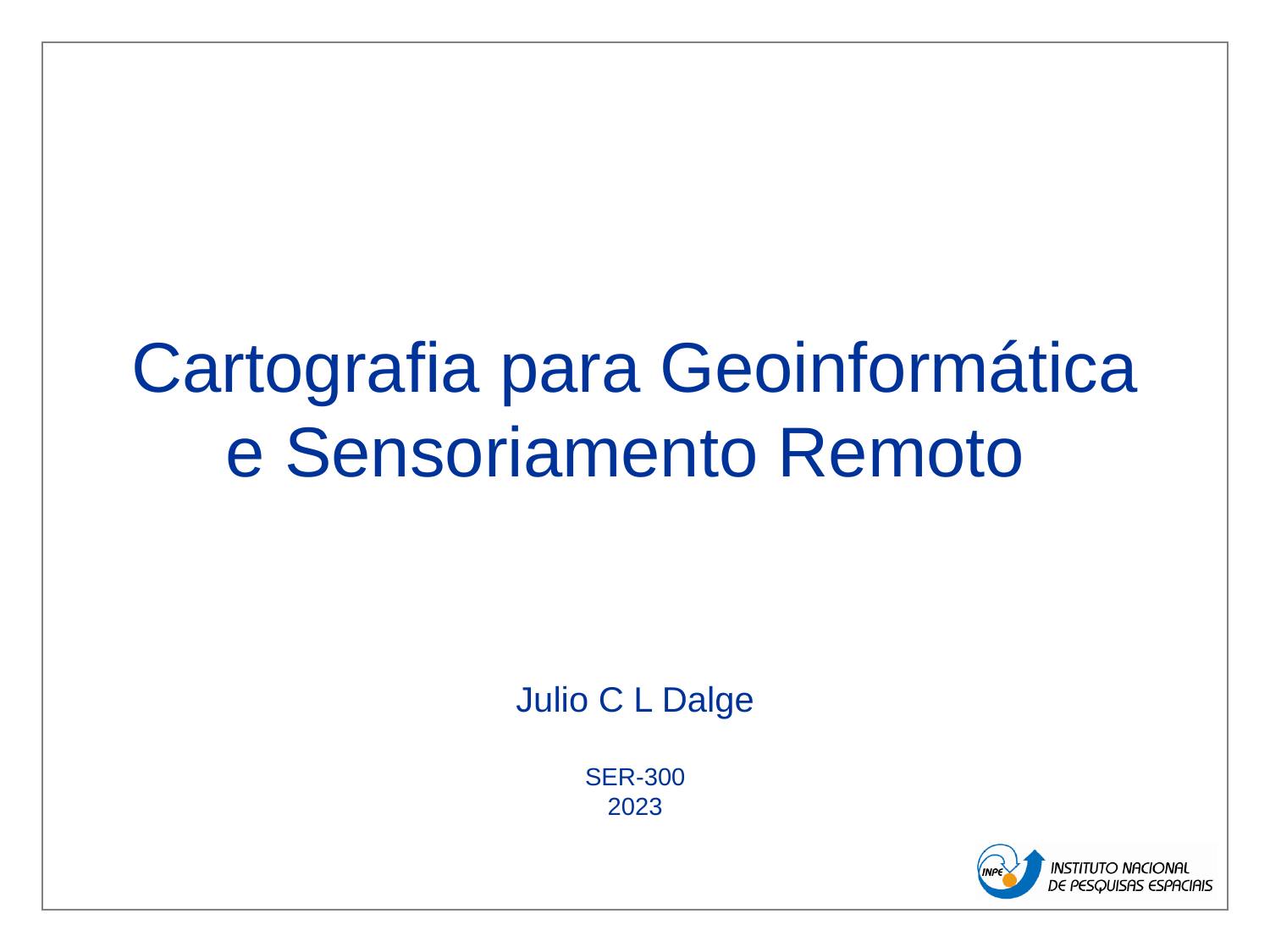

# Cartografia para Geoinformática e Sensoriamento Remoto Julio C L Dalge SER-300 2023